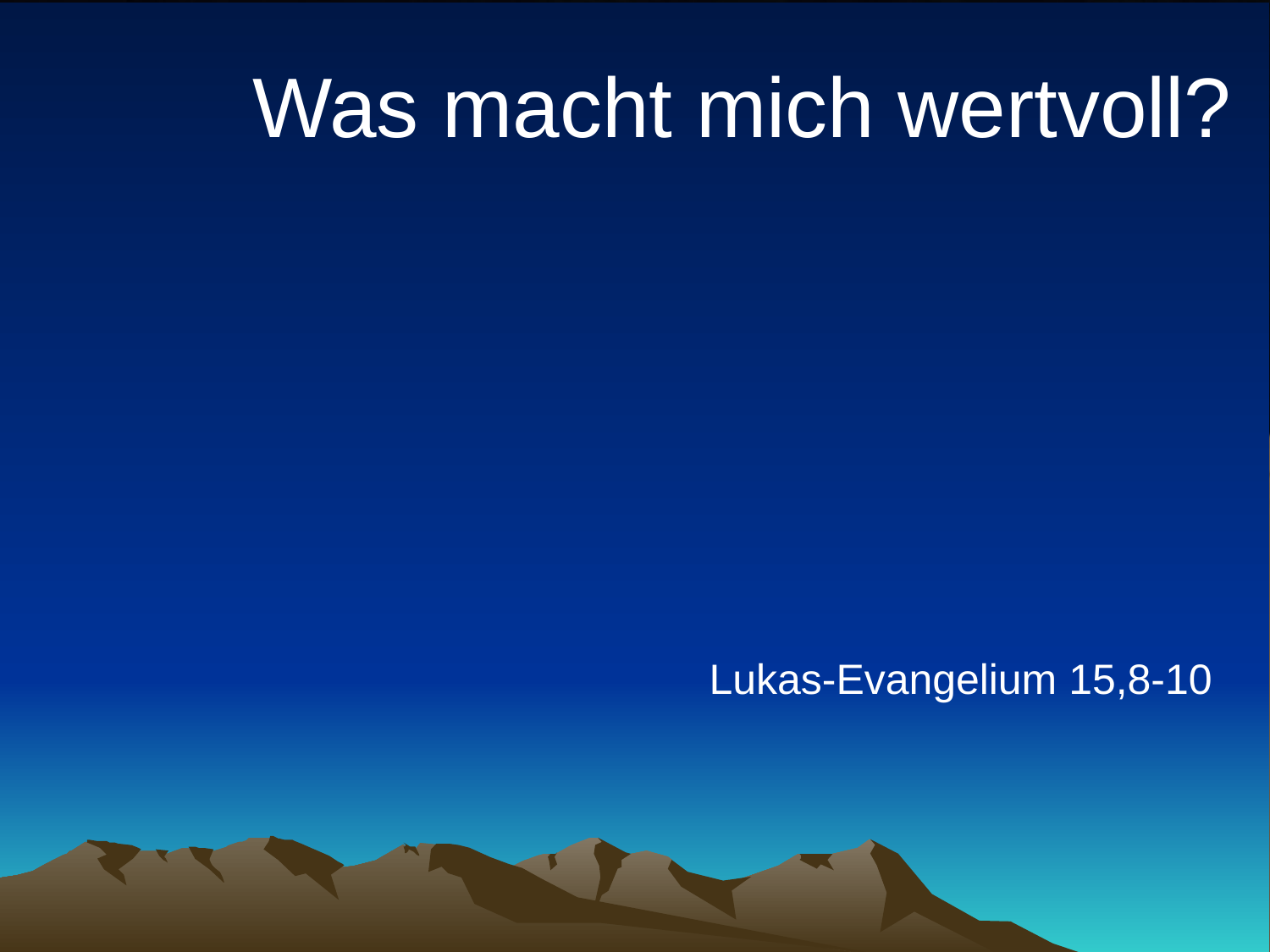

# Was macht mich wertvoll?
Lukas-Evangelium 15,8-10